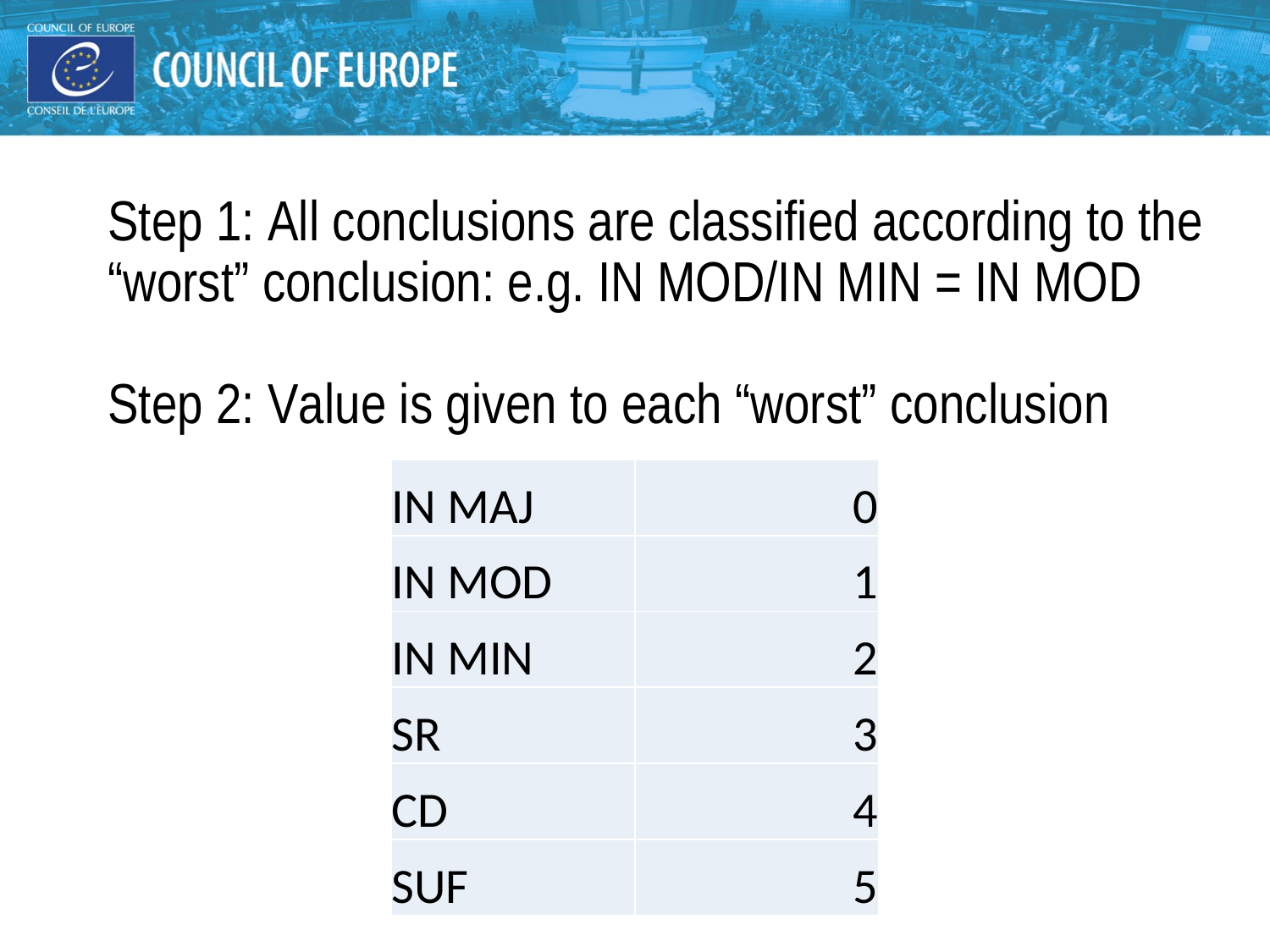

# Step 1: All conclusions are classified according to the “worst” conclusion: e.g. IN MOD/IN MIN = IN MOD Step 2: Value is given to each “worst” conclusion

| IN MAJ | 0 |
| --- | --- |
| IN MOD | 1 |
| IN MIN | 2 |
| SR | 3 |
| CD | 4 |
| SUF | 5 |